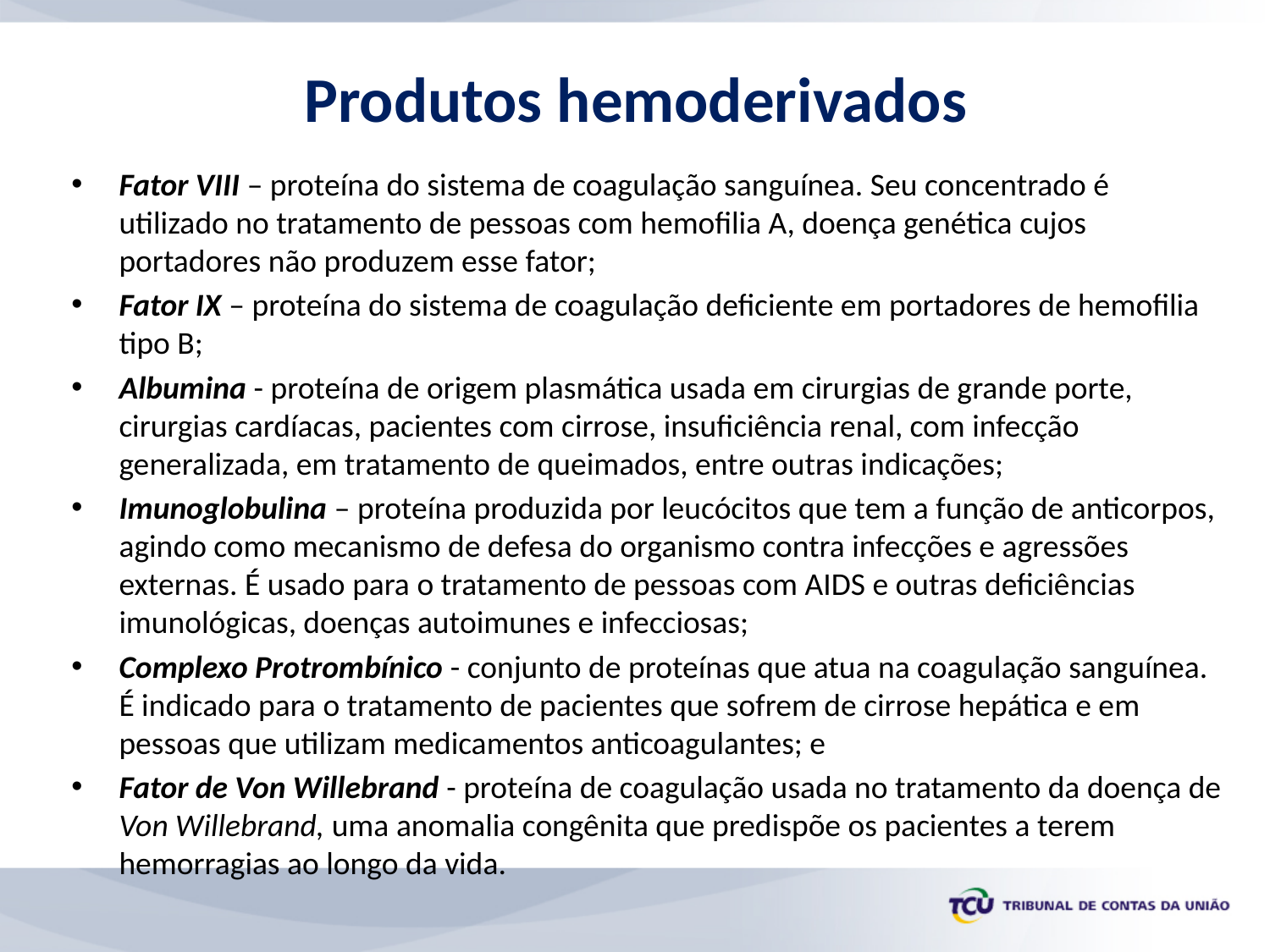

# Produtos hemoderivados
Fator VIII – proteína do sistema de coagulação sanguínea. Seu concentrado é utilizado no tratamento de pessoas com hemofilia A, doença genética cujos portadores não produzem esse fator;
Fator IX – proteína do sistema de coagulação deficiente em portadores de hemofilia tipo B;
Albumina - proteína de origem plasmática usada em cirurgias de grande porte, cirurgias cardíacas, pacientes com cirrose, insuficiência renal, com infecção generalizada, em tratamento de queimados, entre outras indicações;
Imunoglobulina – proteína produzida por leucócitos que tem a função de anticorpos, agindo como mecanismo de defesa do organismo contra infecções e agressões externas. É usado para o tratamento de pessoas com AIDS e outras deficiências imunológicas, doenças autoimunes e infecciosas;
Complexo Protrombínico - conjunto de proteínas que atua na coagulação sanguínea. É indicado para o tratamento de pacientes que sofrem de cirrose hepática e em pessoas que utilizam medicamentos anticoagulantes; e
Fator de Von Willebrand - proteína de coagulação usada no tratamento da doença de Von Willebrand, uma anomalia congênita que predispõe os pacientes a terem hemorragias ao longo da vida.